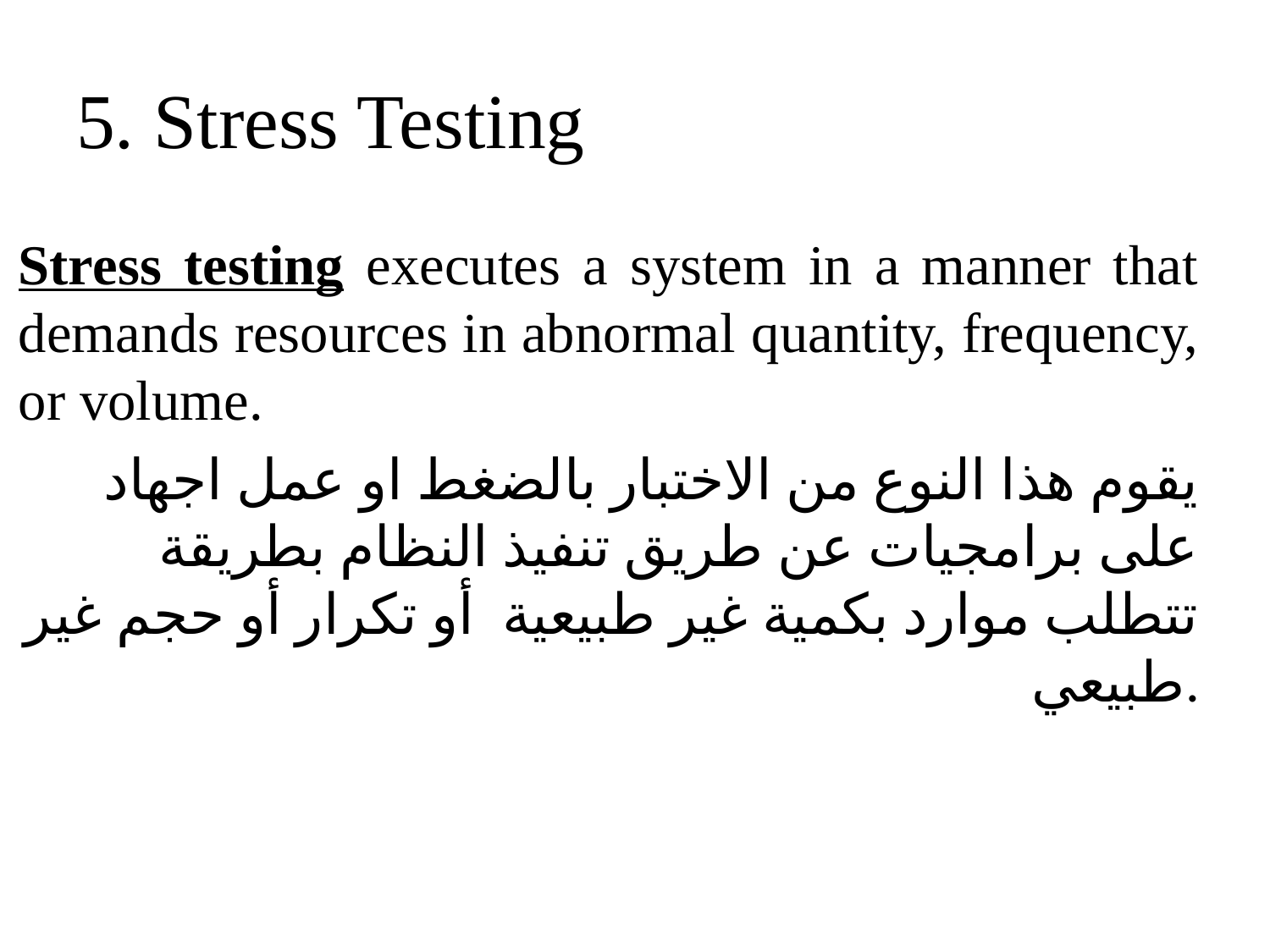

# 5. Stress Testing
Stress testing executes a system in a manner that demands resources in abnormal quantity, frequency, or volume.
يقوم هذا النوع من الاختبار بالضغط او عمل اجهاد على برامجيات عن طريق تنفيذ النظام بطريقة تتطلب موارد بكمية غير طبيعية  أو تكرار أو حجم غير طبيعي.